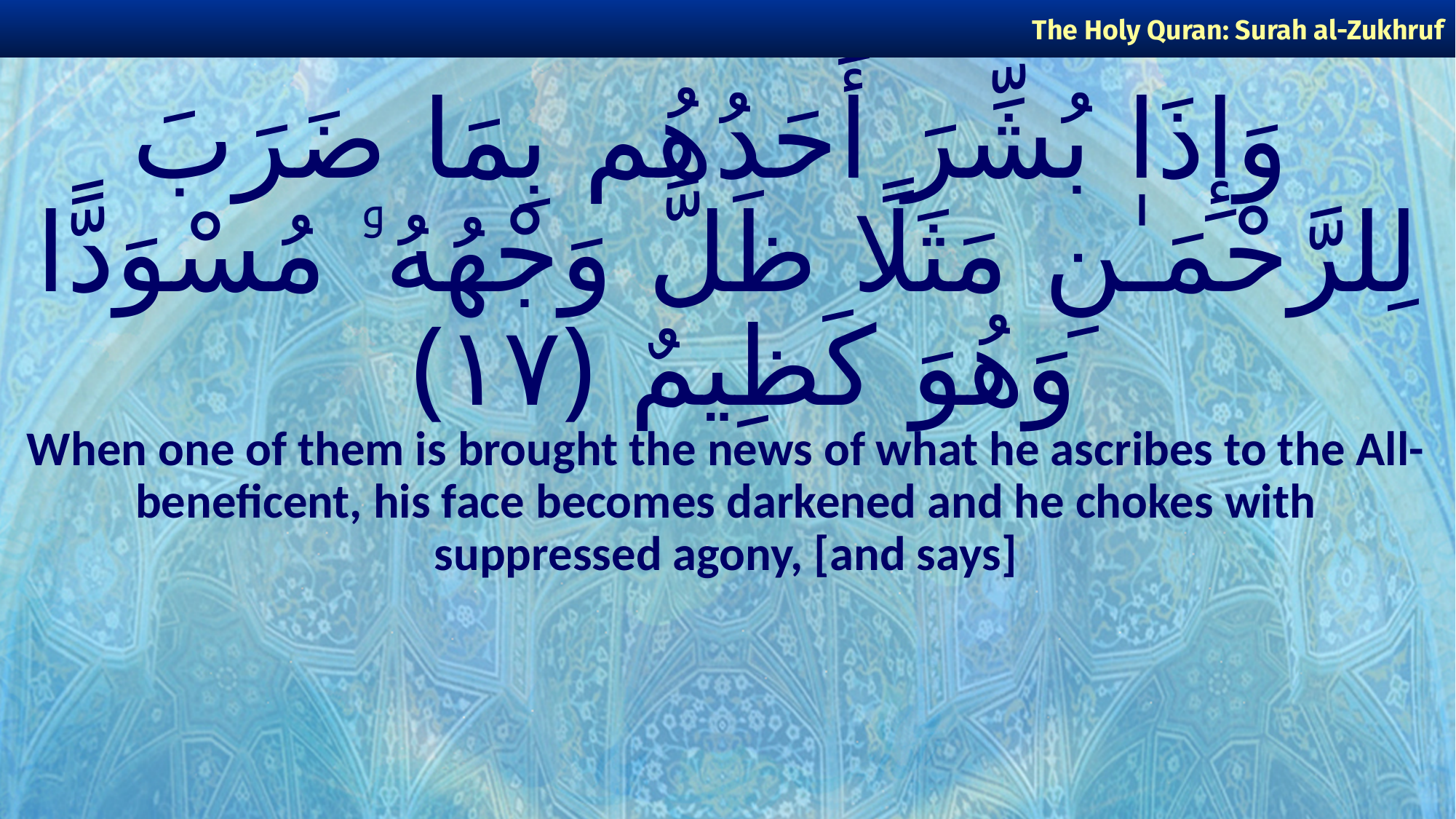

The Holy Quran: Surah al-Zukhruf
# وَإِذَا بُشِّرَ أَحَدُهُم بِمَا ضَرَبَ لِلرَّحْمَـٰنِ مَثَلًا ظَلَّ وَجْهُهُۥ مُسْوَدًّا وَهُوَ كَظِيمٌ ﴿١٧﴾
When one of them is brought the news of what he ascribes to the All-beneficent, his face becomes darkened and he chokes with suppressed agony, [and says]